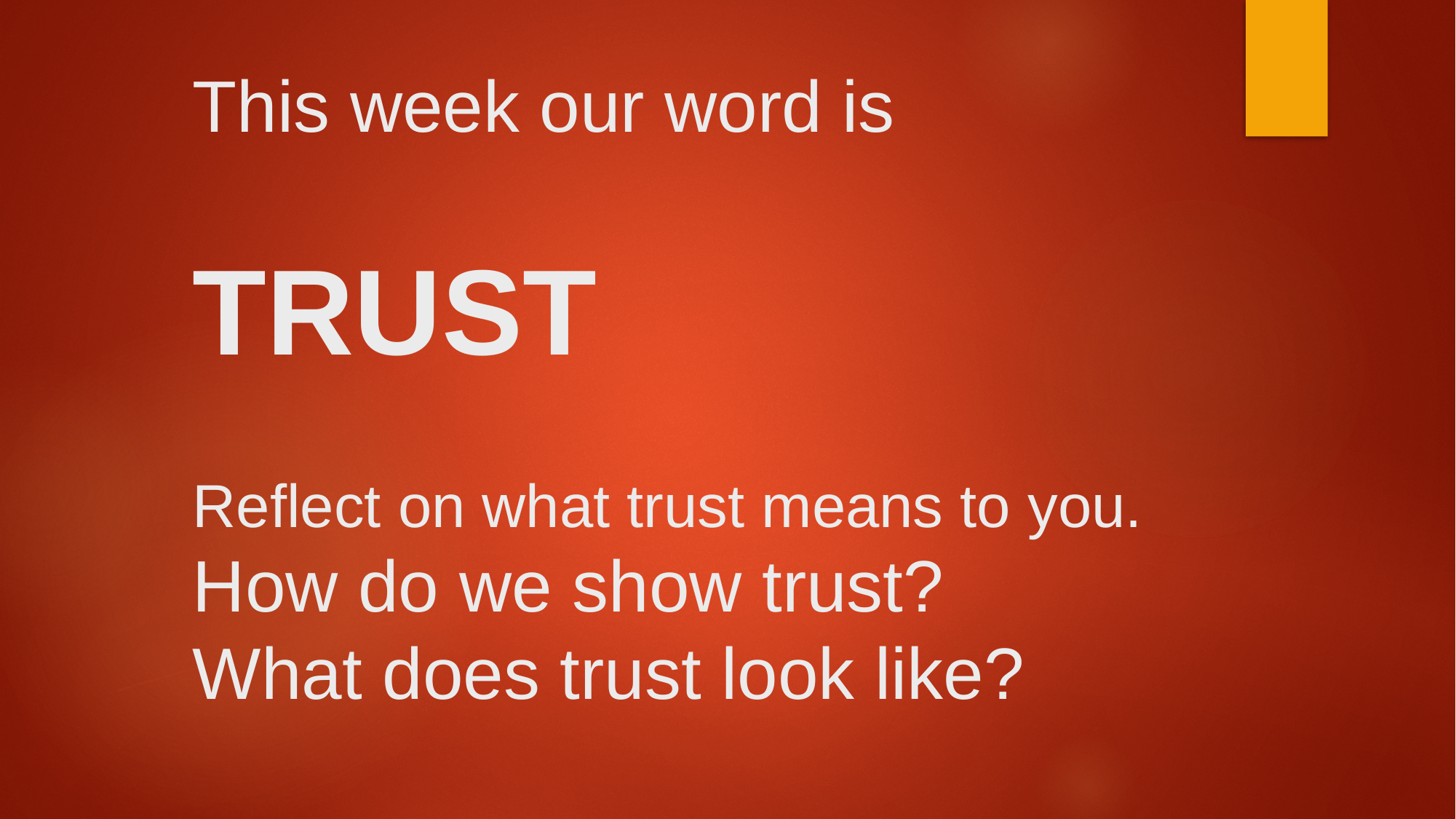

# This week our word is TRUST Reflect on what trust means to you. How do we show trust? What does trust look like?